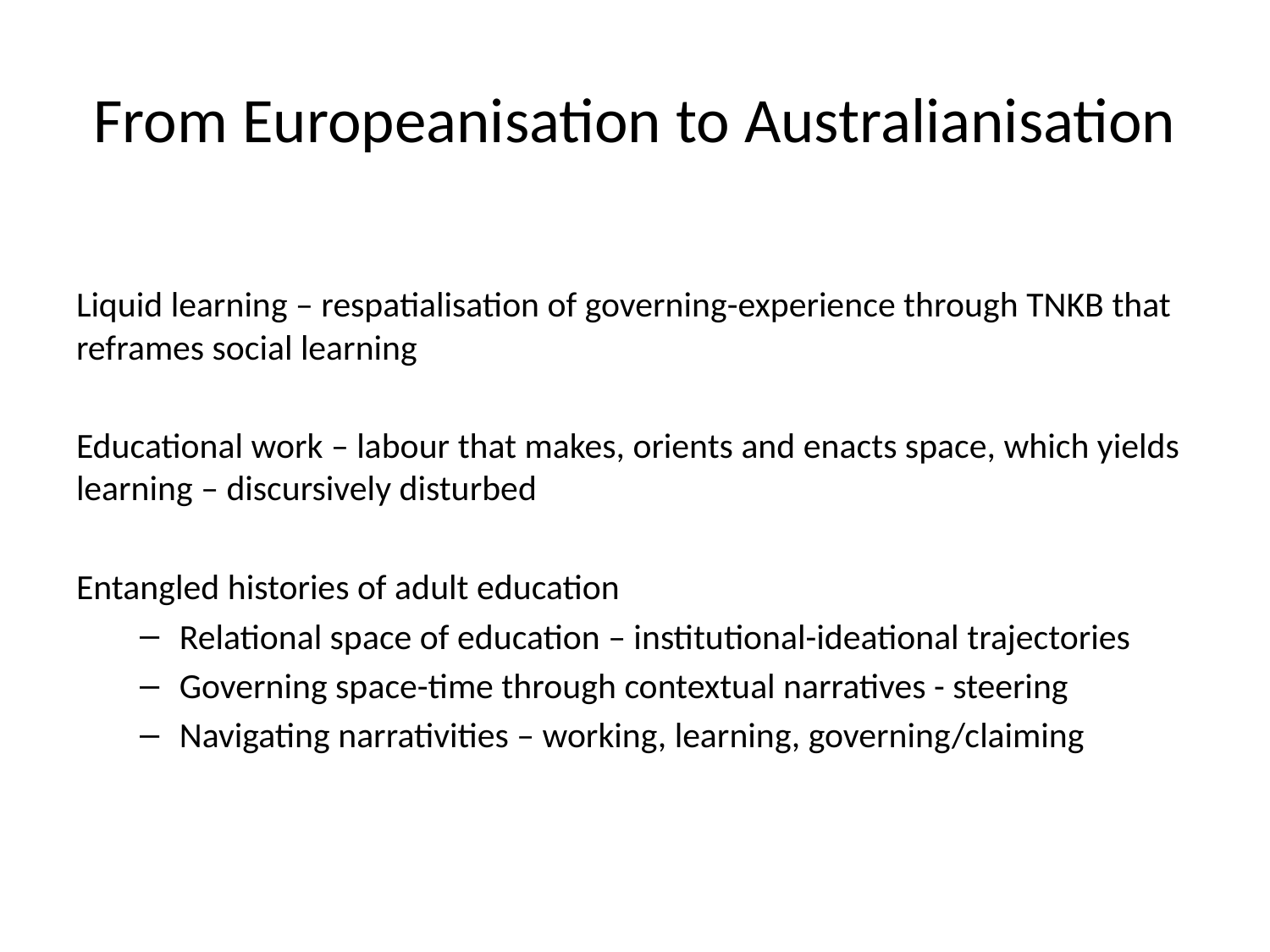

# From Europeanisation to Australianisation
Liquid learning – respatialisation of governing-experience through TNKB that reframes social learning

Educational work – labour that makes, orients and enacts space, which yields learning – discursively disturbed

Entangled histories of adult education
Relational space of education – institutional-ideational trajectories
Governing space-time through contextual narratives - steering
Navigating narrativities – working, learning, governing/claiming